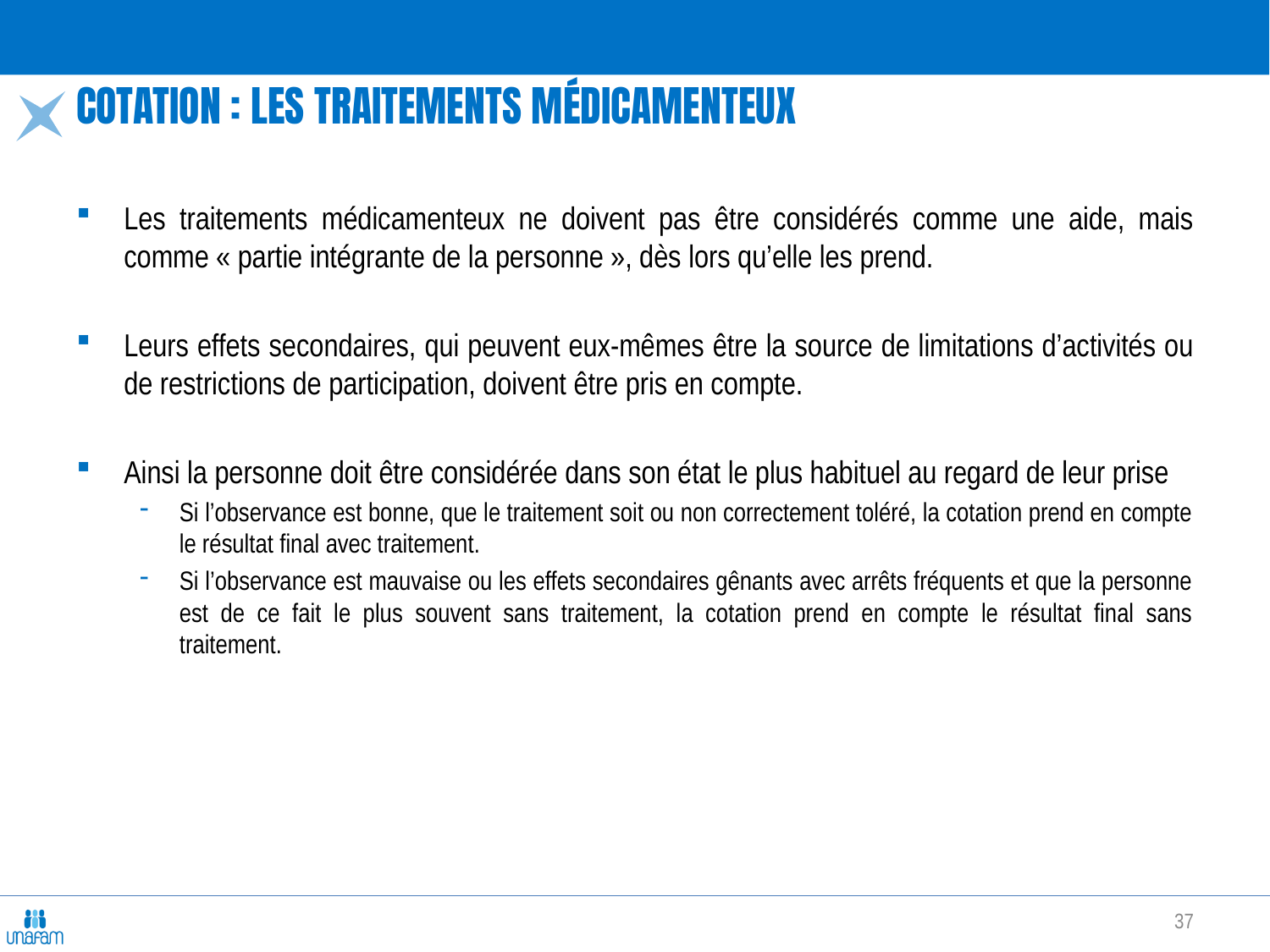

# Cotation : Les traitements médicamenteux
Les traitements médicamenteux ne doivent pas être considérés comme une aide, mais comme « partie intégrante de la personne », dès lors qu’elle les prend.

Leurs effets secondaires, qui peuvent eux-mêmes être la source de limitations d’activités ou de restrictions de participation, doivent être pris en compte.

Ainsi la personne doit être considérée dans son état le plus habituel au regard de leur prise
Si l’observance est bonne, que le traitement soit ou non correctement toléré, la cotation prend en compte le résultat final avec traitement.
Si l’observance est mauvaise ou les effets secondaires gênants avec arrêts fréquents et que la personne est de ce fait le plus souvent sans traitement, la cotation prend en compte le résultat final sans traitement.
37